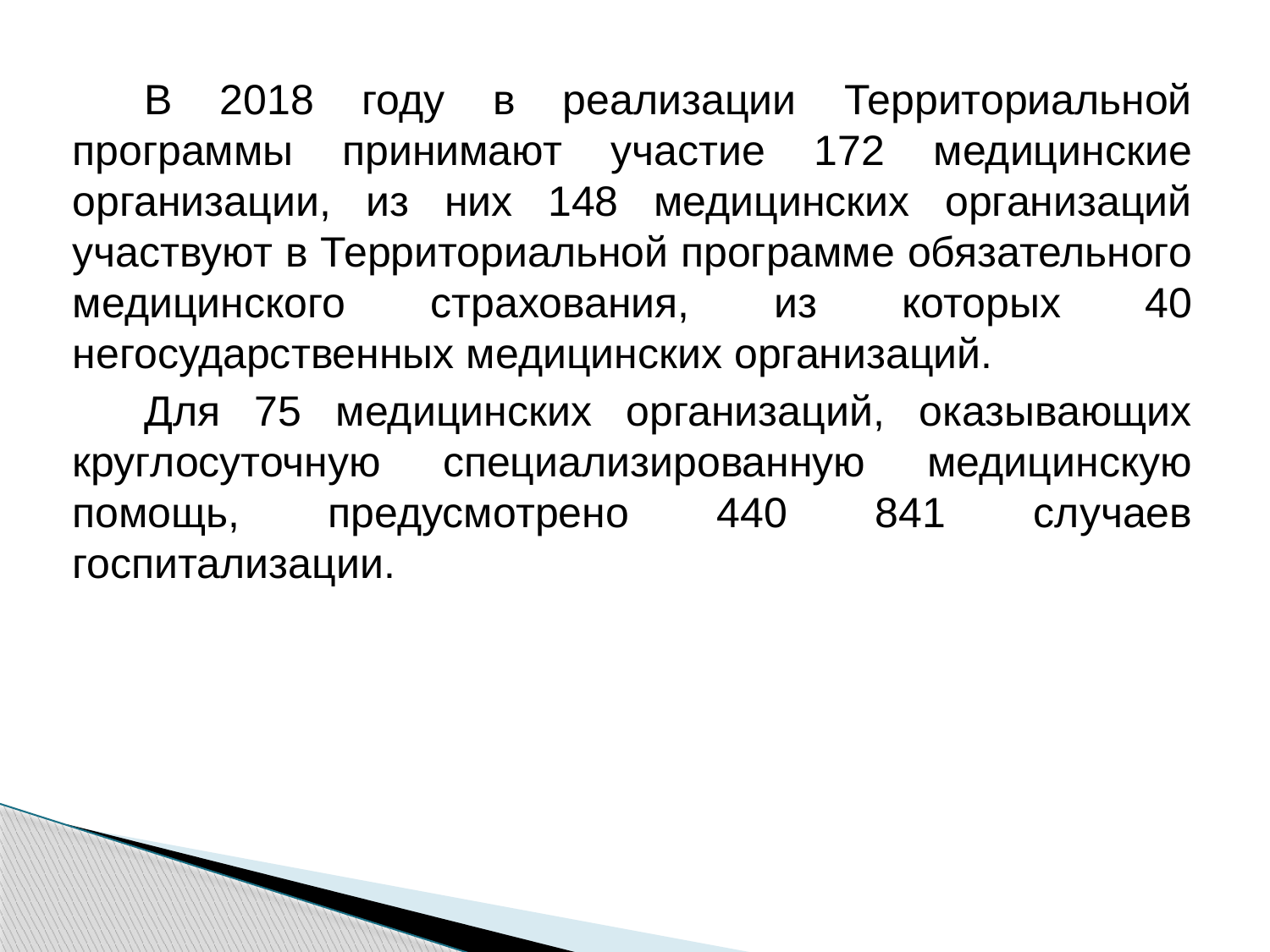

В 2018 году в реализации Территориальной программы принимают участие 172 медицинские организации, из них 148 медицинских организаций участвуют в Территориальной программе обязательного медицинского страхования, из которых 40 негосударственных медицинских организаций.
Для 75 медицинских организаций, оказывающих круглосуточную специализированную медицинскую помощь, предусмотрено 440 841 случаев госпитализации.